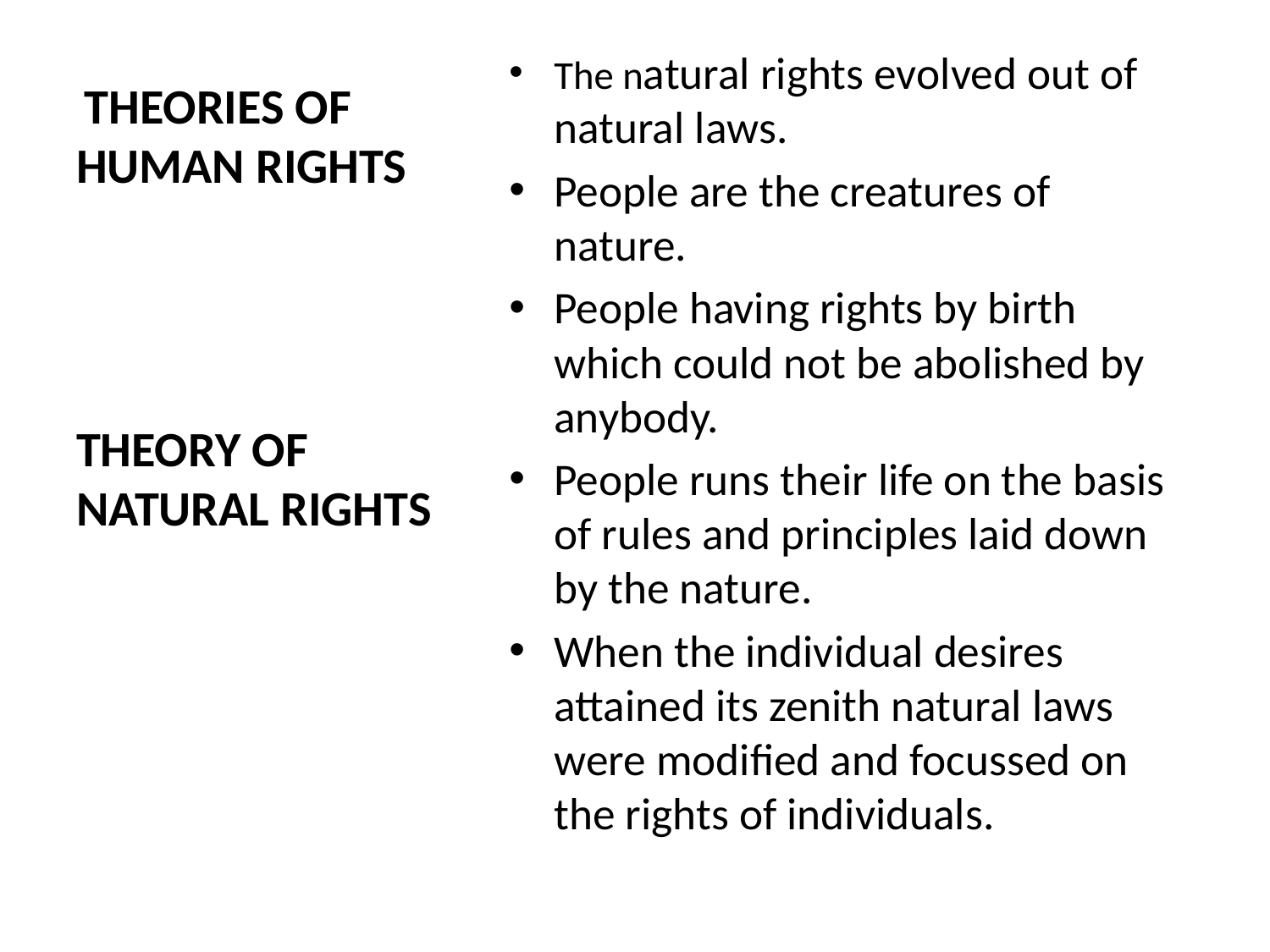

# THEORIES OF        HUMAN RIGHTS
The natural rights evolved out of natural laws.
People are the creatures of nature.
People having rights by birth which could not be abolished by anybody.
People runs their life on the basis of rules and principles laid down by the nature.
When the individual desires attained its zenith natural laws were modified and focussed on the rights of individuals.

THEORY OF NATURAL RIGHTS